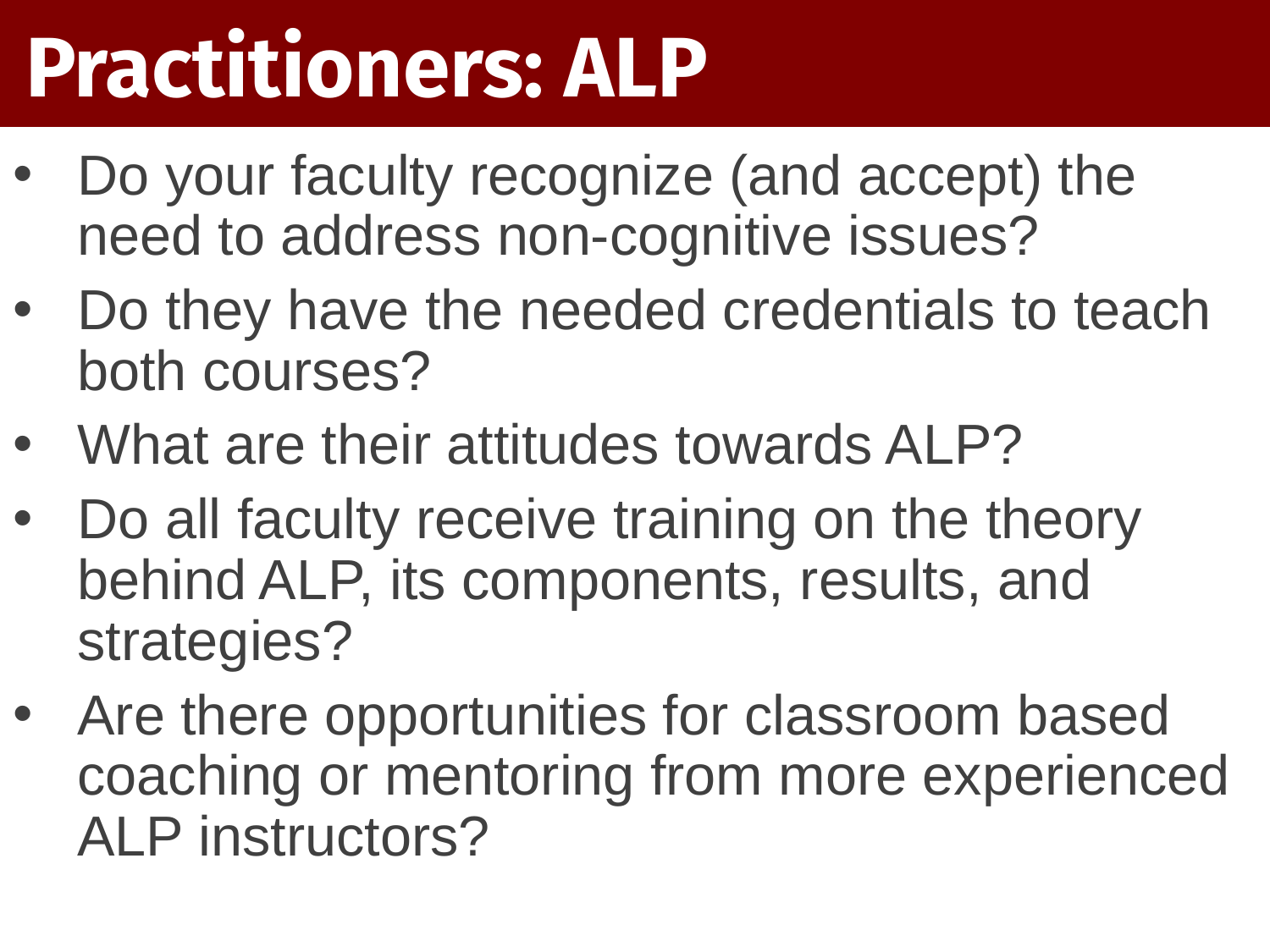

Practitioners: ALP
Do your faculty recognize (and accept) the need to address non-cognitive issues?
Do they have the needed credentials to teach both courses?
What are their attitudes towards ALP?
Do all faculty receive training on the theory behind ALP, its components, results, and strategies?
Are there opportunities for classroom based coaching or mentoring from more experienced ALP instructors?